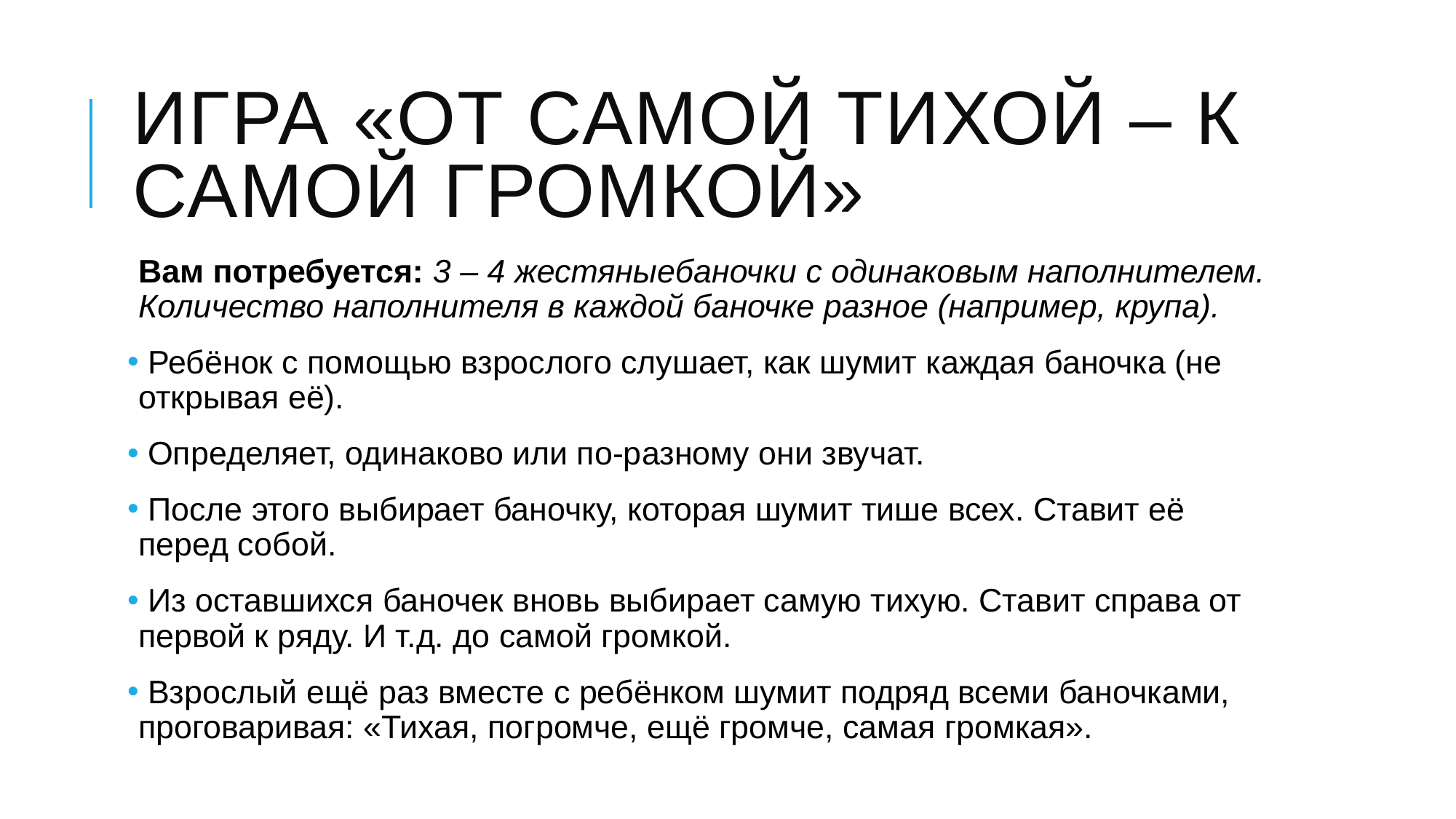

# Игра «от самой тихой – к самой громкой»
Вам потребуется: 3 – 4 жестяныебаночки с одинаковым наполнителем. Количество наполнителя в каждой баночке разное (например, крупа).
 Ребёнок с помощью взрослого слушает, как шумит каждая баночка (не открывая её).
 Определяет, одинаково или по-разному они звучат.
 После этого выбирает баночку, которая шумит тише всех. Ставит её перед собой.
 Из оставшихся баночек вновь выбирает самую тихую. Ставит справа от первой к ряду. И т.д. до самой громкой.
 Взрослый ещё раз вместе с ребёнком шумит подряд всеми баночками, проговаривая: «Тихая, погромче, ещё громче, самая громкая».